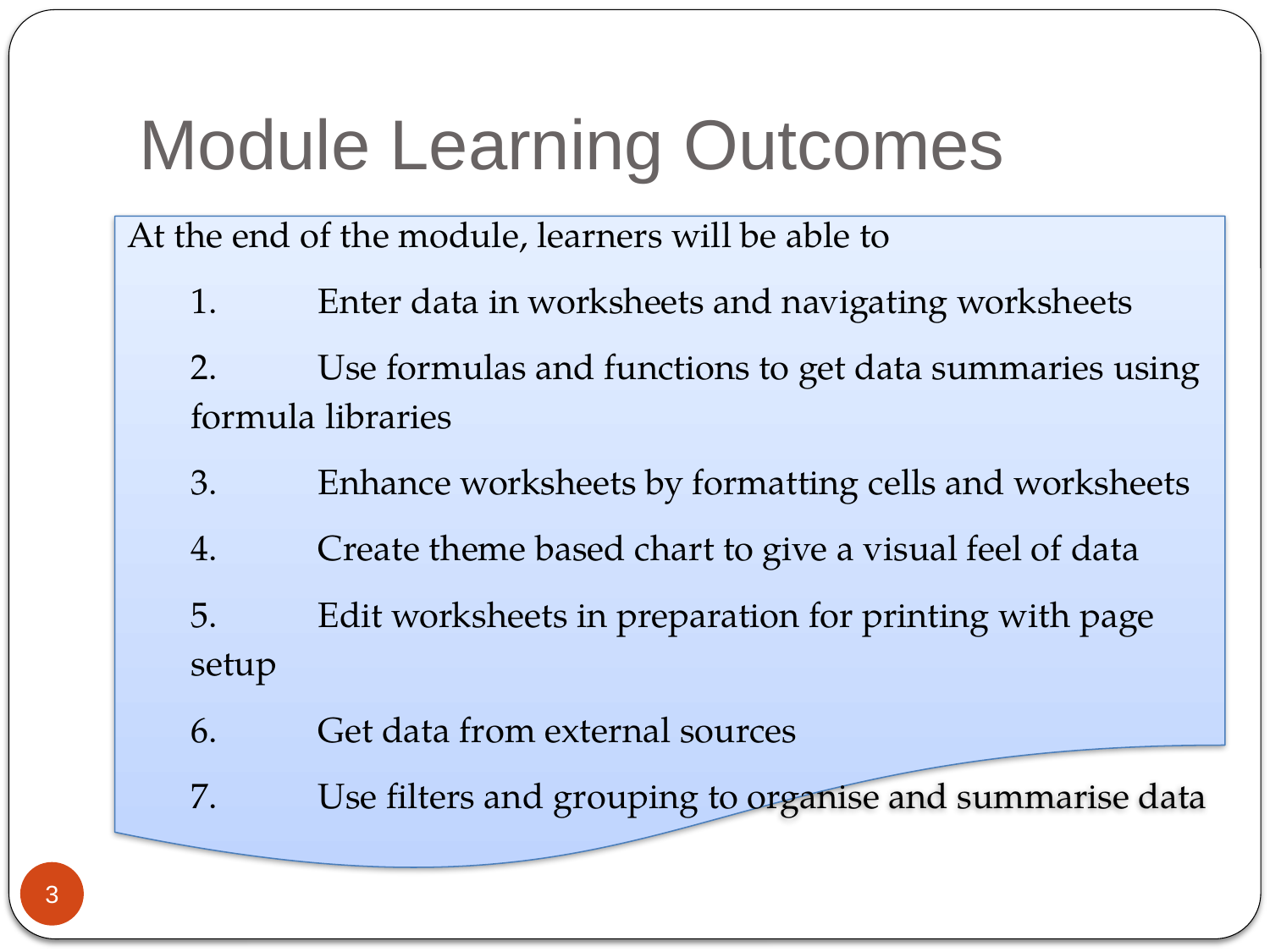

# Module Learning Outcomes

At the end of the module, learners will be able to
1.	Enter data in worksheets and navigating worksheets
2.	Use formulas and functions to get data summaries using formula libraries
3.	Enhance worksheets by formatting cells and worksheets
4.	Create theme based chart to give a visual feel of data
5.	Edit worksheets in preparation for printing with page setup
6.	Get data from external sources
7.	Use filters and grouping to organise and summarise data
3